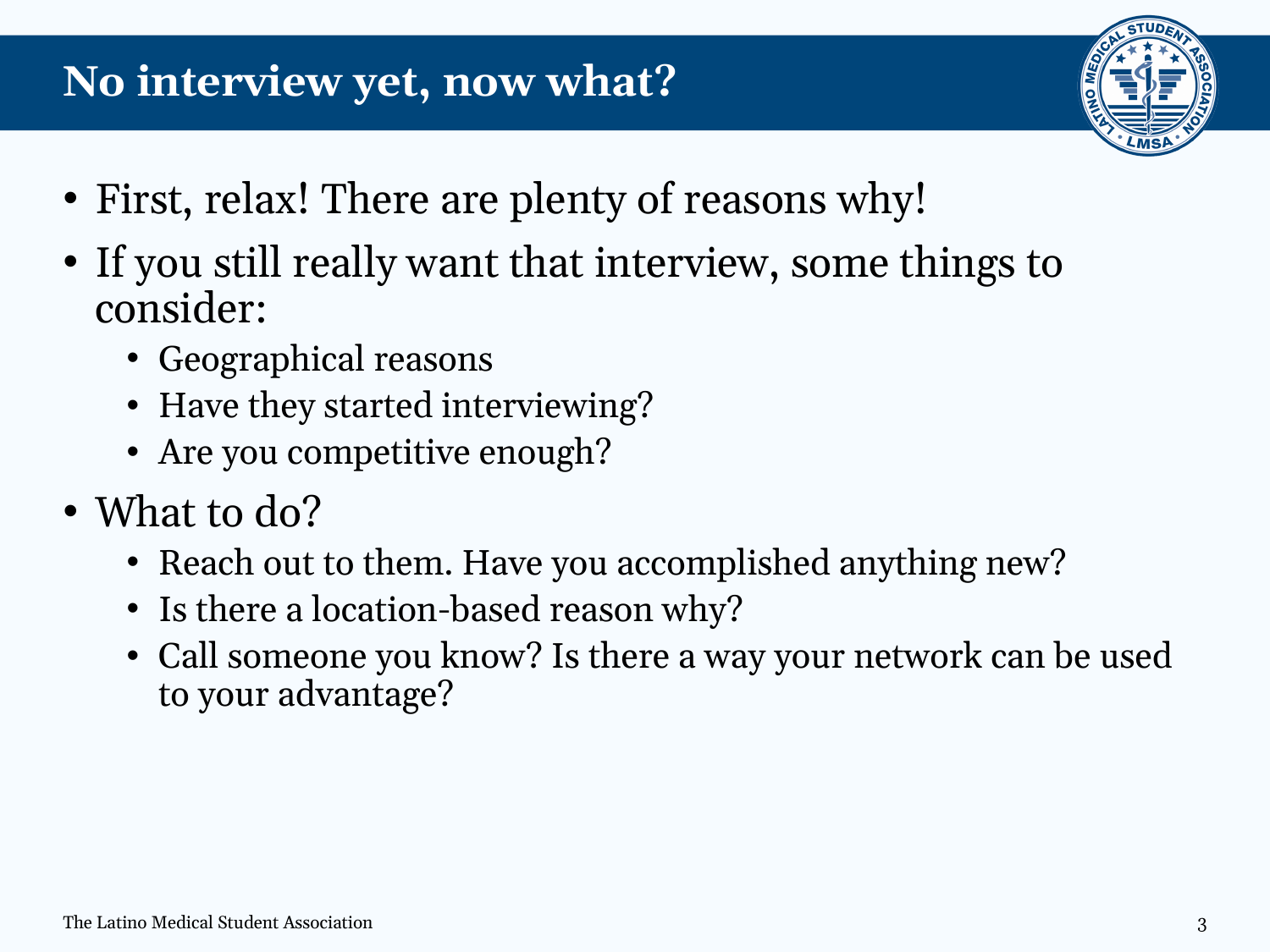

# No interview yet, now what?
First, relax! There are plenty of reasons why!
If you still really want that interview, some things to consider:
Geographical reasons
Have they started interviewing?
Are you competitive enough?
What to do?
Reach out to them. Have you accomplished anything new?
Is there a location-based reason why?
Call someone you know? Is there a way your network can be used to your advantage?